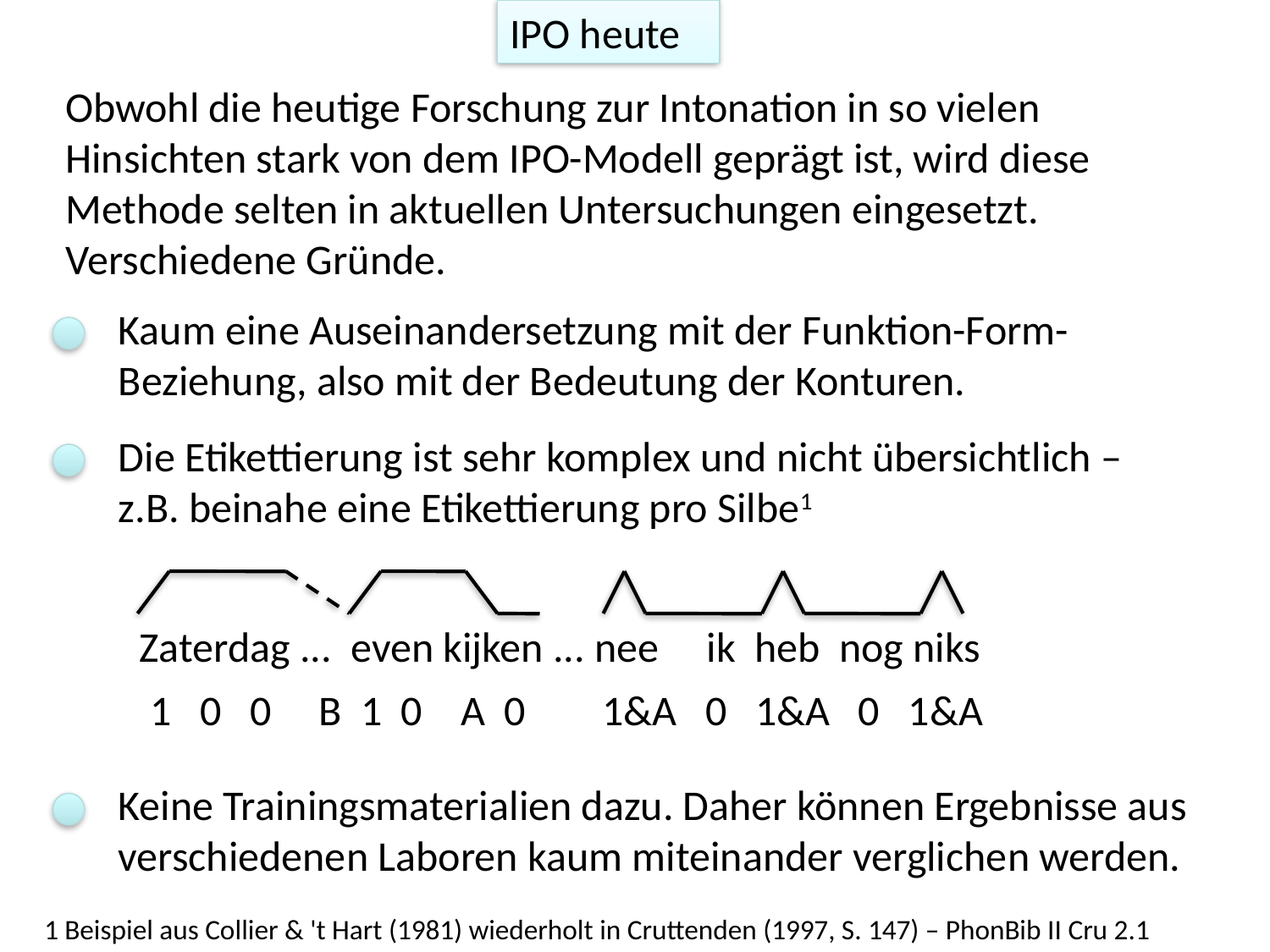

IPO heute
Obwohl die heutige Forschung zur Intonation in so vielen Hinsichten stark von dem IPO-Modell geprägt ist, wird diese Methode selten in aktuellen Untersuchungen eingesetzt.  Verschiedene Gründe.
Kaum eine Auseinandersetzung mit der Funktion-Form- Beziehung, also mit der Bedeutung der Konturen.

Die Etikettierung ist sehr komplex und nicht übersichtlich – z.B. beinahe eine Etikettierung pro Silbe1

Zaterdag ...  even kijken ... nee     ik  heb  nog niks
1   0   0     B  1  0    A  0        1&A   0   1&A   0   1&A
Keine Trainingsmaterialien dazu. Daher können Ergebnisse aus verschiedenen Laboren kaum miteinander verglichen werden.

1 Beispiel aus Collier & 't Hart (1981) wiederholt in Cruttenden (1997, S. 147) – PhonBib II Cru 2.1